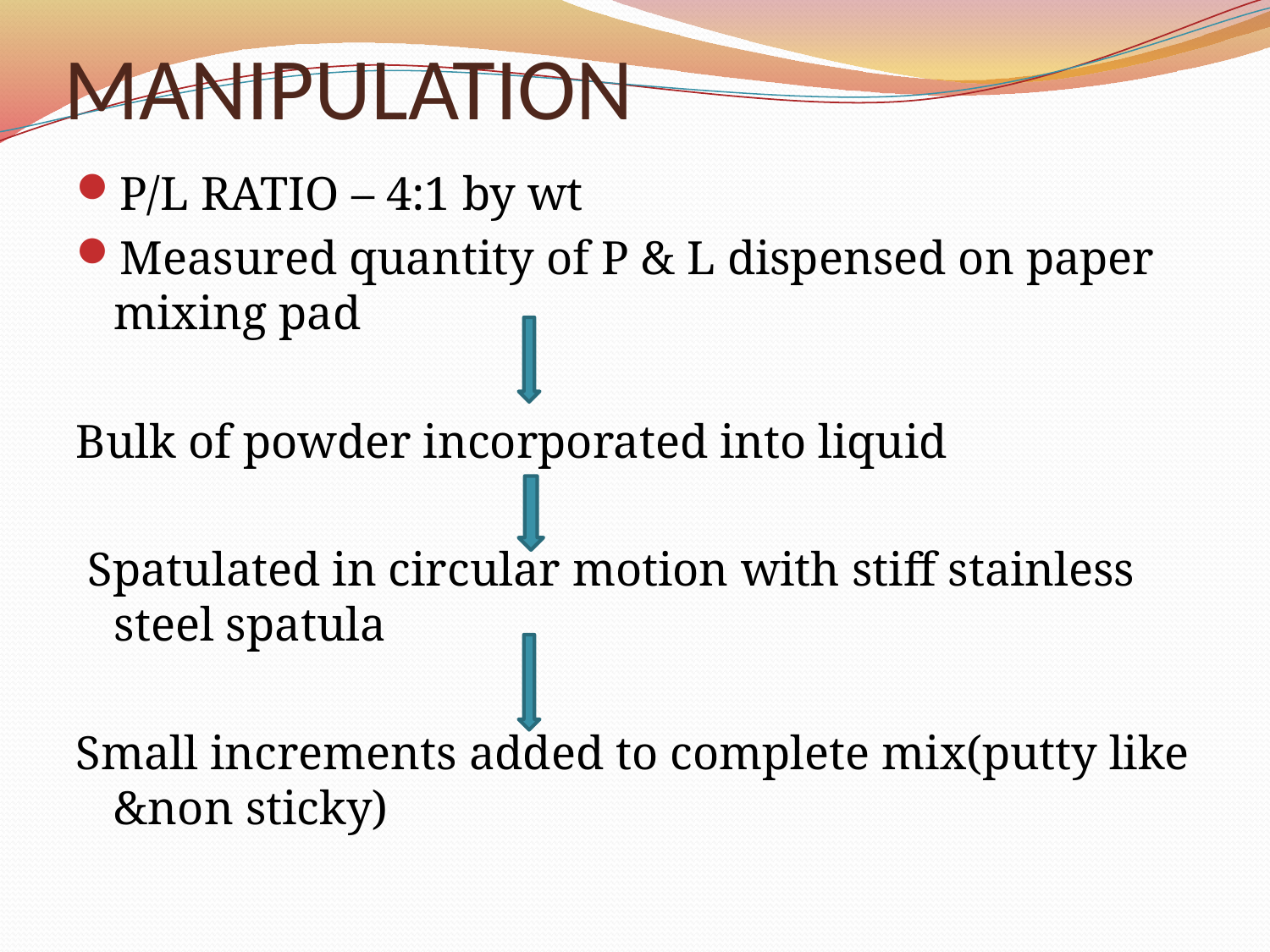

# MANIPULATION
P/L RATIO – 4:1 by wt
Measured quantity of P & L dispensed on paper mixing pad

Bulk of powder incorporated into liquid

 Spatulated in circular motion with stiff stainless steel spatula

Small increments added to complete mix(putty like &non sticky)